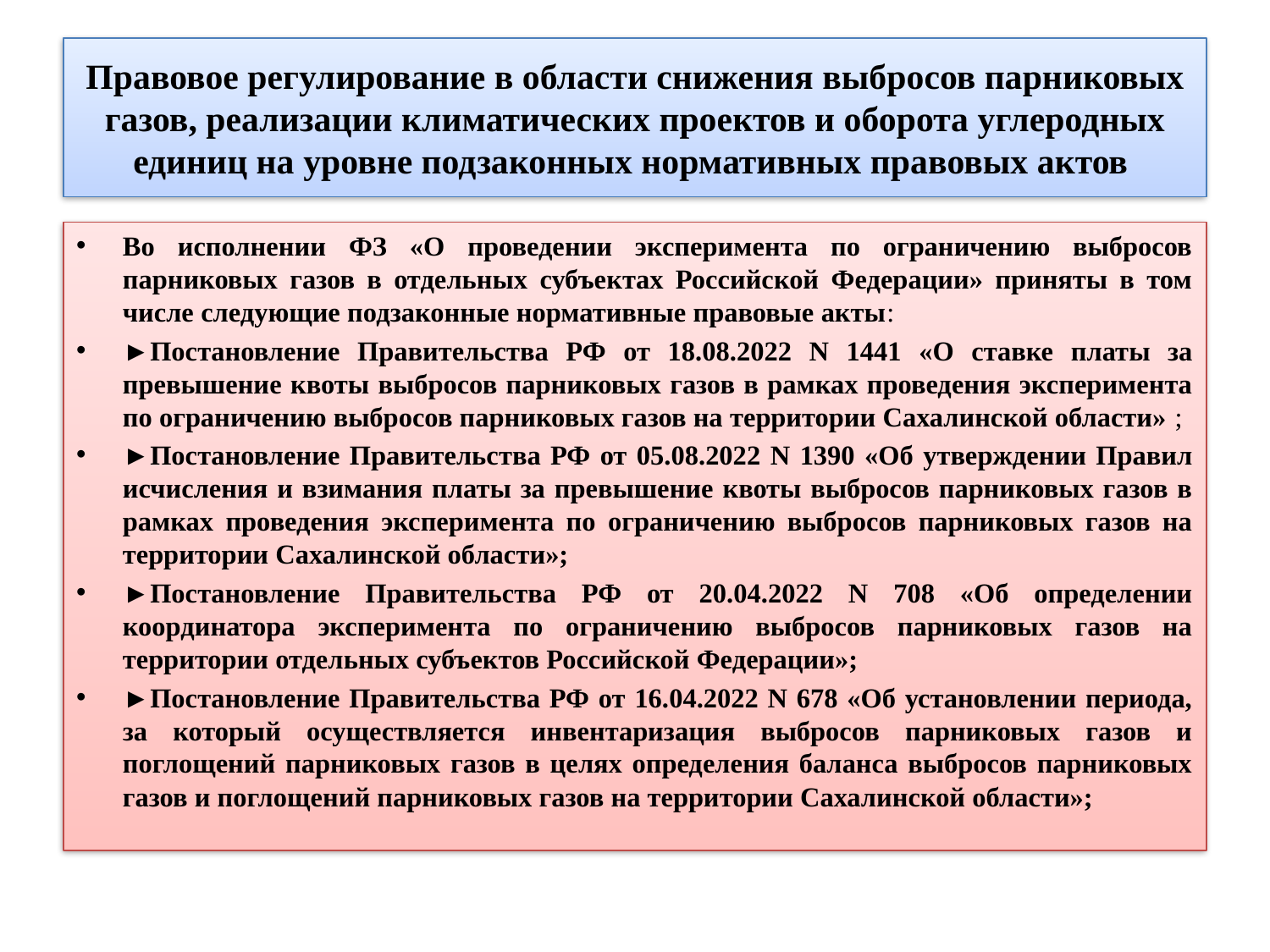

# Правовое регулирование в области снижения выбросов парниковых газов, реализации климатических проектов и оборота углеродных единиц на уровне подзаконных нормативных правовых актов
Во исполнении ФЗ «О проведении эксперимента по ограничению выбросов парниковых газов в отдельных субъектах Российской Федерации» приняты в том числе следующие подзаконные нормативные правовые акты:
►Постановление Правительства РФ от 18.08.2022 N 1441 «О ставке платы за превышение квоты выбросов парниковых газов в рамках проведения эксперимента по ограничению выбросов парниковых газов на территории Сахалинской области» ;
►Постановление Правительства РФ от 05.08.2022 N 1390 «Об утверждении Правил исчисления и взимания платы за превышение квоты выбросов парниковых газов в рамках проведения эксперимента по ограничению выбросов парниковых газов на территории Сахалинской области»;
►Постановление Правительства РФ от 20.04.2022 N 708 «Об определении координатора эксперимента по ограничению выбросов парниковых газов на территории отдельных субъектов Российской Федерации»;
►Постановление Правительства РФ от 16.04.2022 N 678 «Об установлении периода, за который осуществляется инвентаризация выбросов парниковых газов и поглощений парниковых газов в целях определения баланса выбросов парниковых газов и поглощений парниковых газов на территории Сахалинской области»;